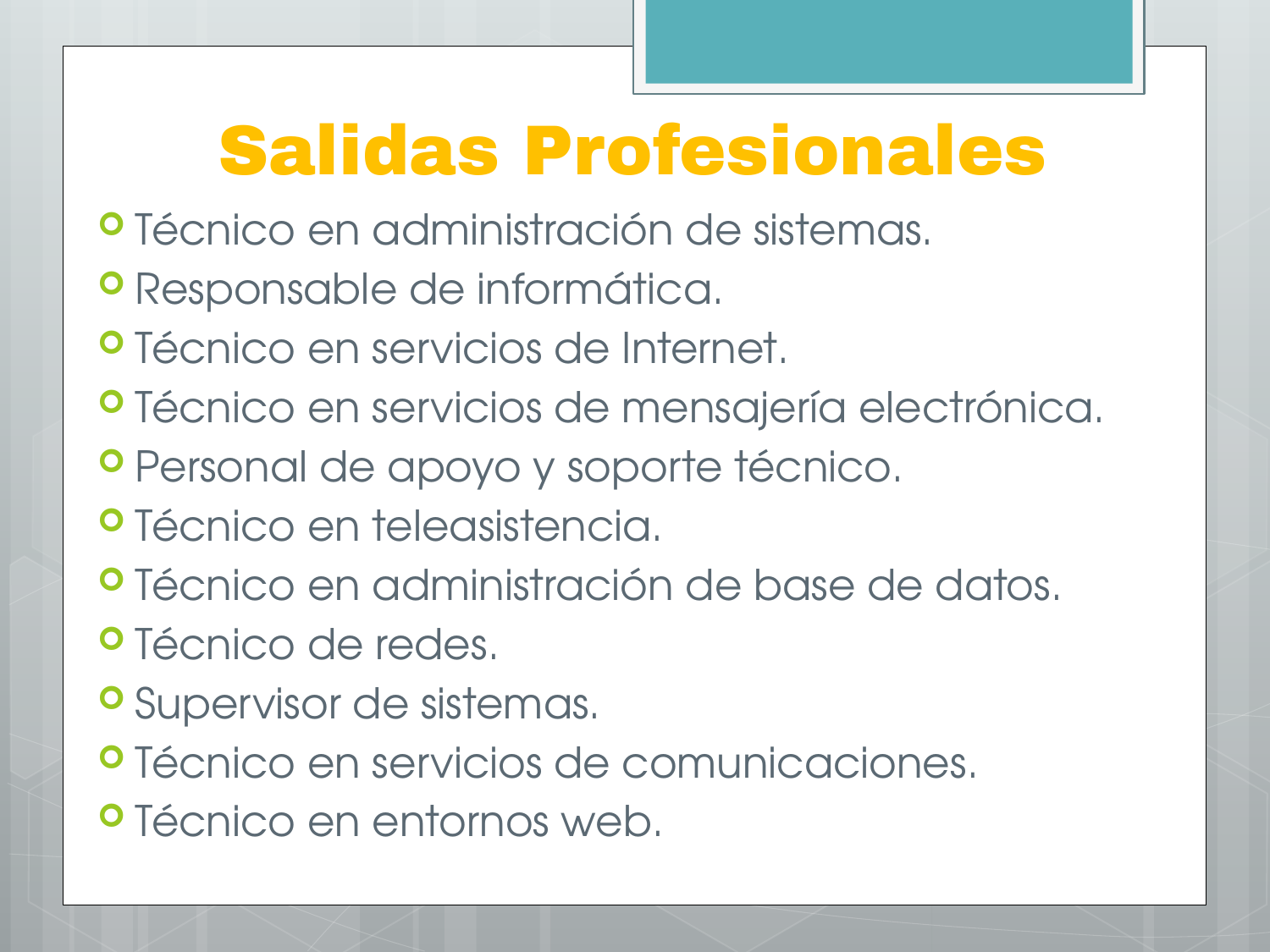

# Salidas Profesionales
Técnico en administración de sistemas.
Responsable de informática.
Técnico en servicios de Internet.
Técnico en servicios de mensajería electrónica.
Personal de apoyo y soporte técnico.
Técnico en teleasistencia.
Técnico en administración de base de datos.
Técnico de redes.
Supervisor de sistemas.
Técnico en servicios de comunicaciones.
Técnico en entornos web.